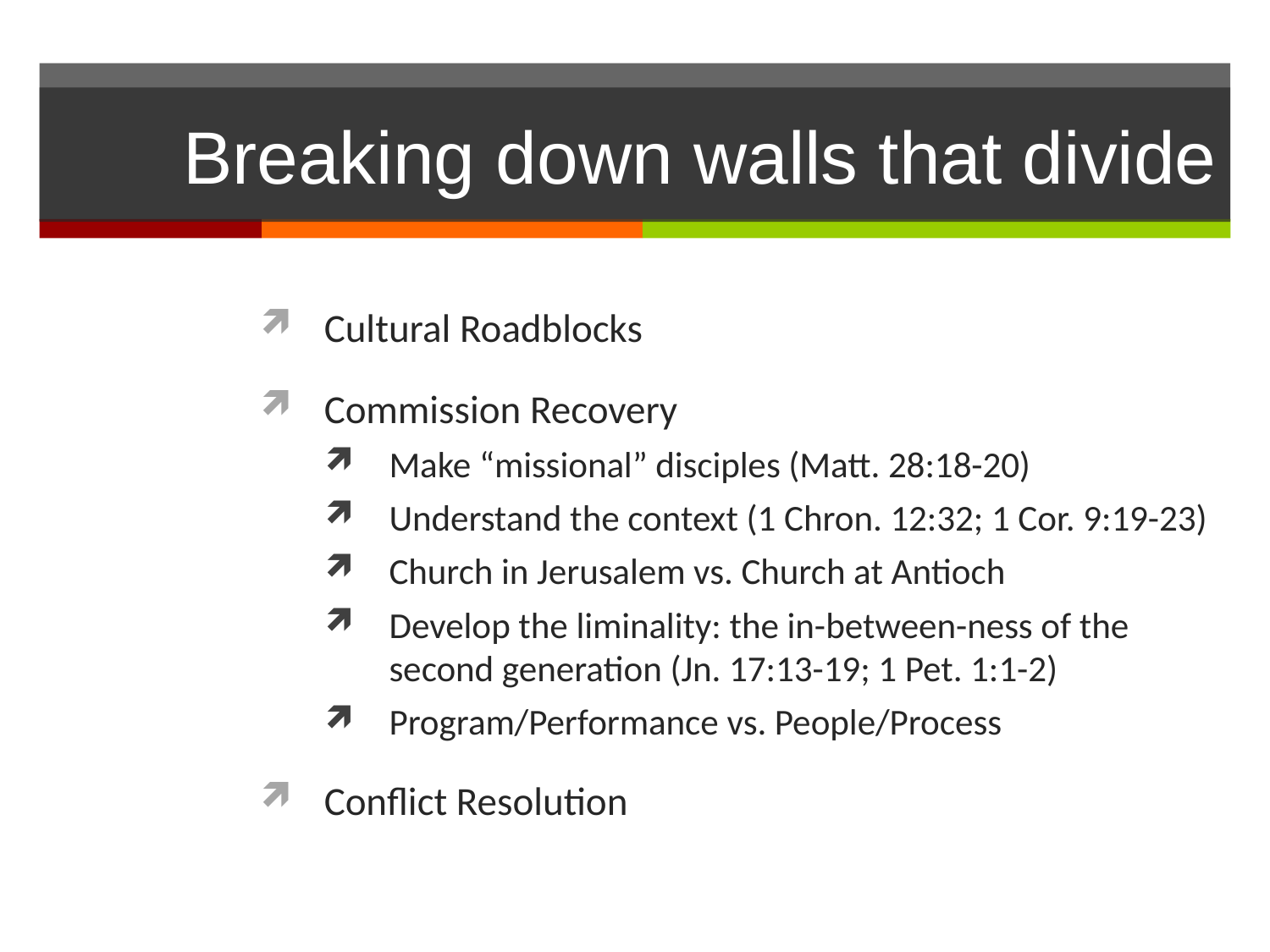

# Breaking down walls that divide
Cultural Roadblocks
Commission Recovery
Make “missional” disciples (Matt. 28:18-20)
Understand the context (1 Chron. 12:32; 1 Cor. 9:19-23)
Church in Jerusalem vs. Church at Antioch
Develop the liminality: the in-between-ness of the second generation (Jn. 17:13-19; 1 Pet. 1:1-2)
Program/Performance vs. People/Process
Conflict Resolution